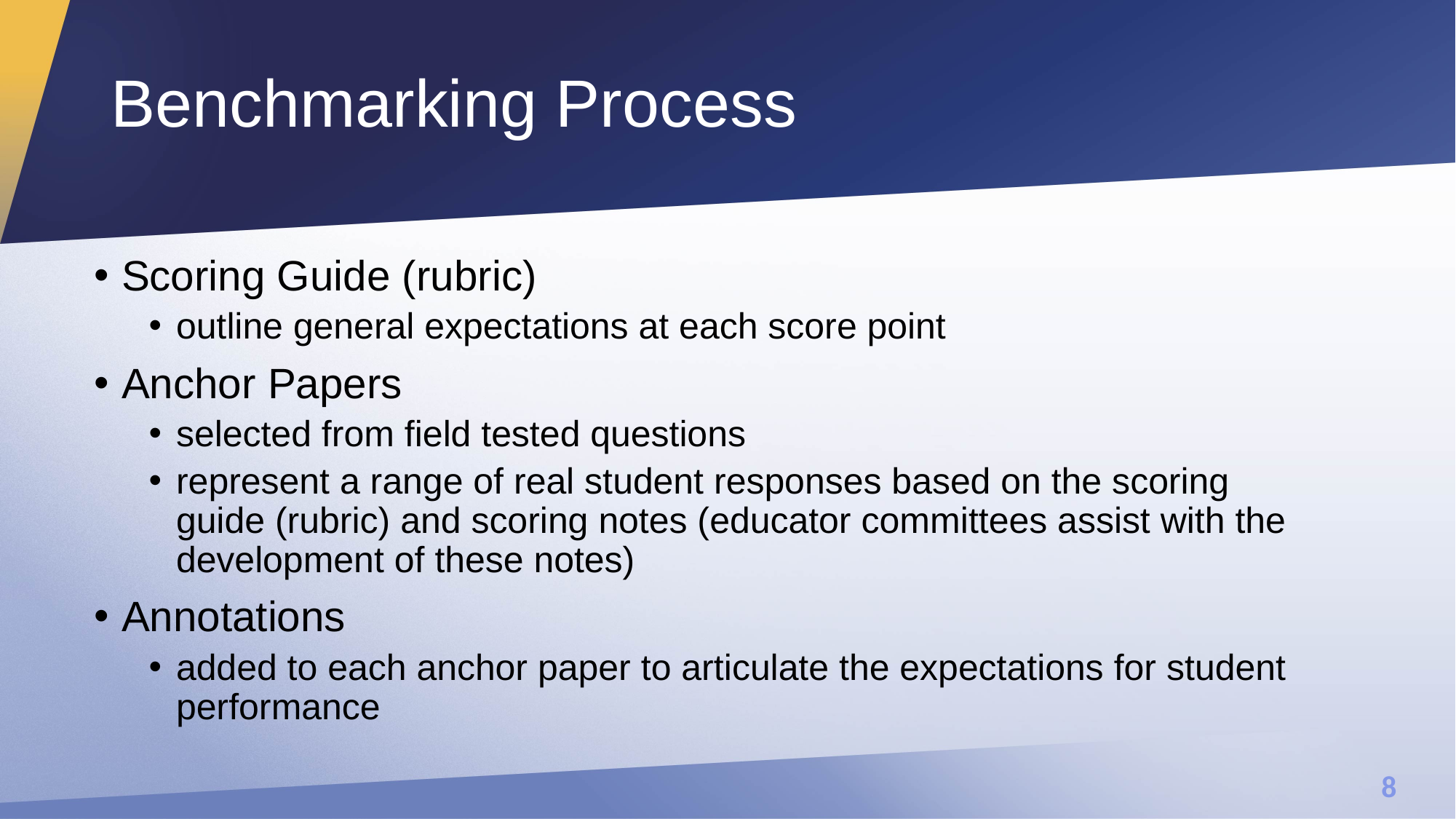

# Benchmarking Process
Scoring Guide (rubric)
outline general expectations at each score point
Anchor Papers
selected from field tested questions
represent a range of real student responses based on the scoring guide (rubric) and scoring notes (educator committees assist with the development of these notes)
Annotations
added to each anchor paper to articulate the expectations for student performance